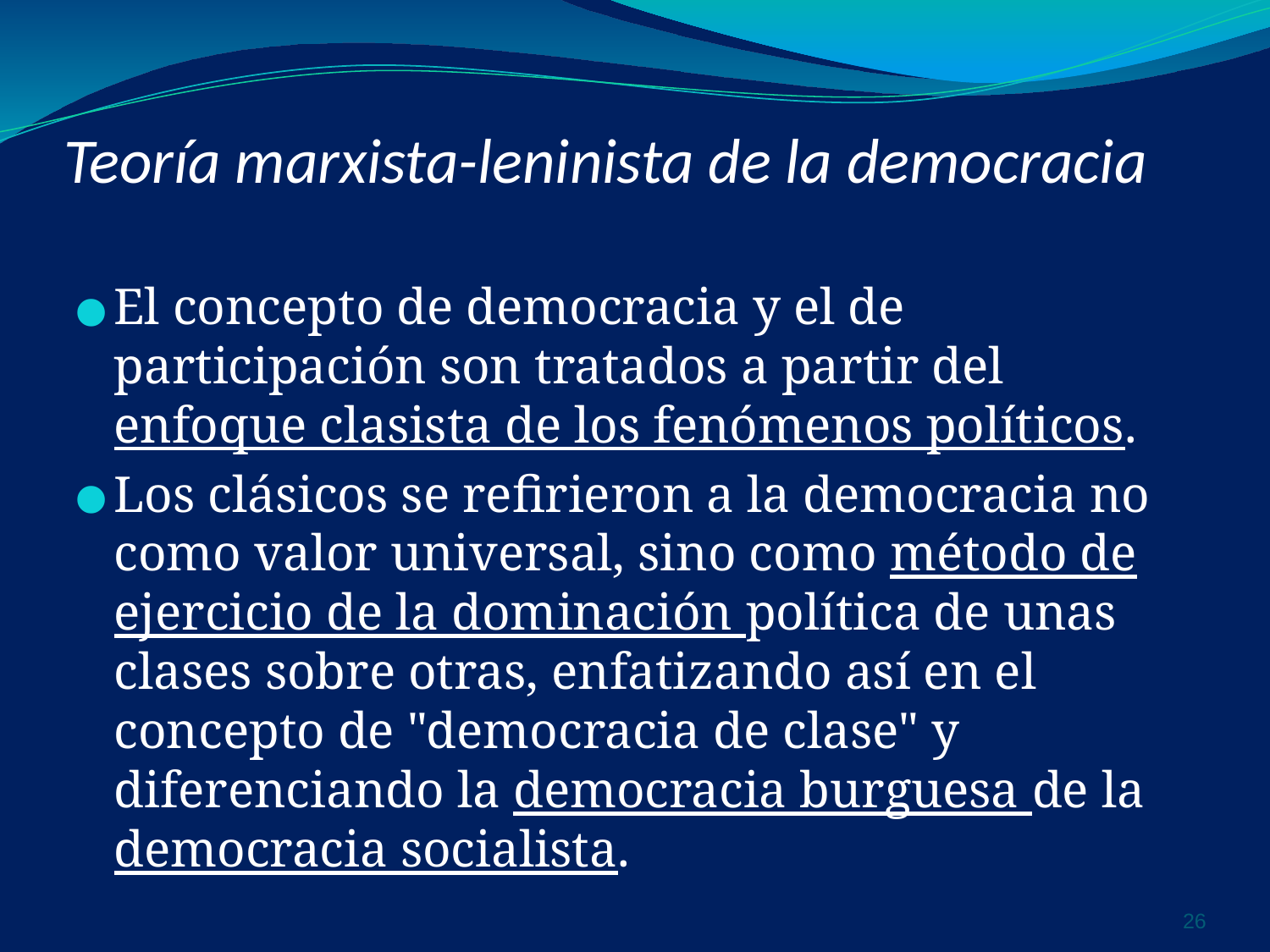

# Teoría marxista-leninista de la democracia
El concepto de democracia y el de participación son tratados a partir del enfoque clasista de los fenómenos políticos.
Los clásicos se refirieron a la democracia no como valor universal, sino como método de ejercicio de la dominación política de unas clases sobre otras, enfatizando así en el concepto de "democracia de clase" y diferenciando la democracia burguesa de la democracia socialista.

26